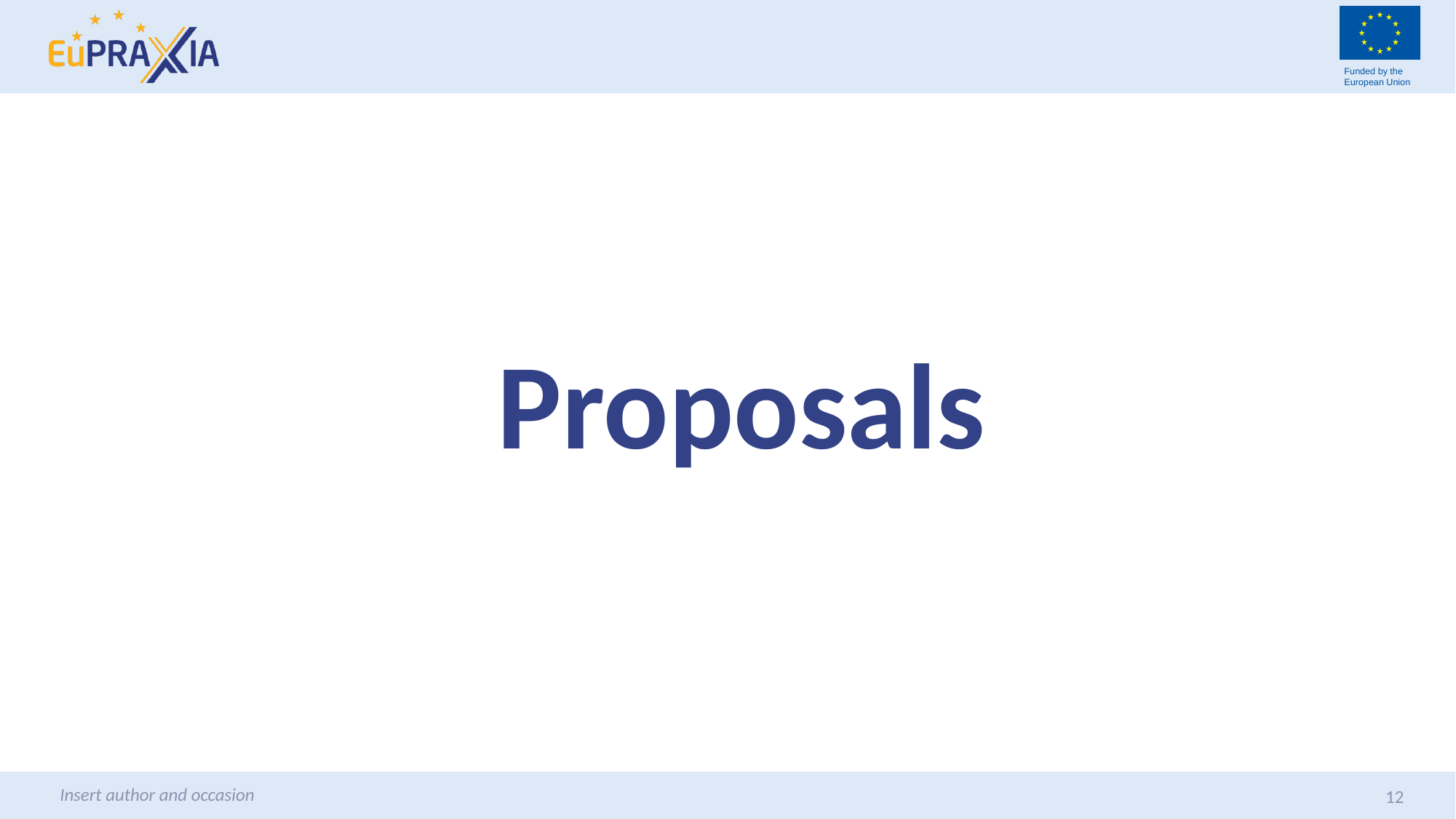

# Proposals
Insert author and occasion
12